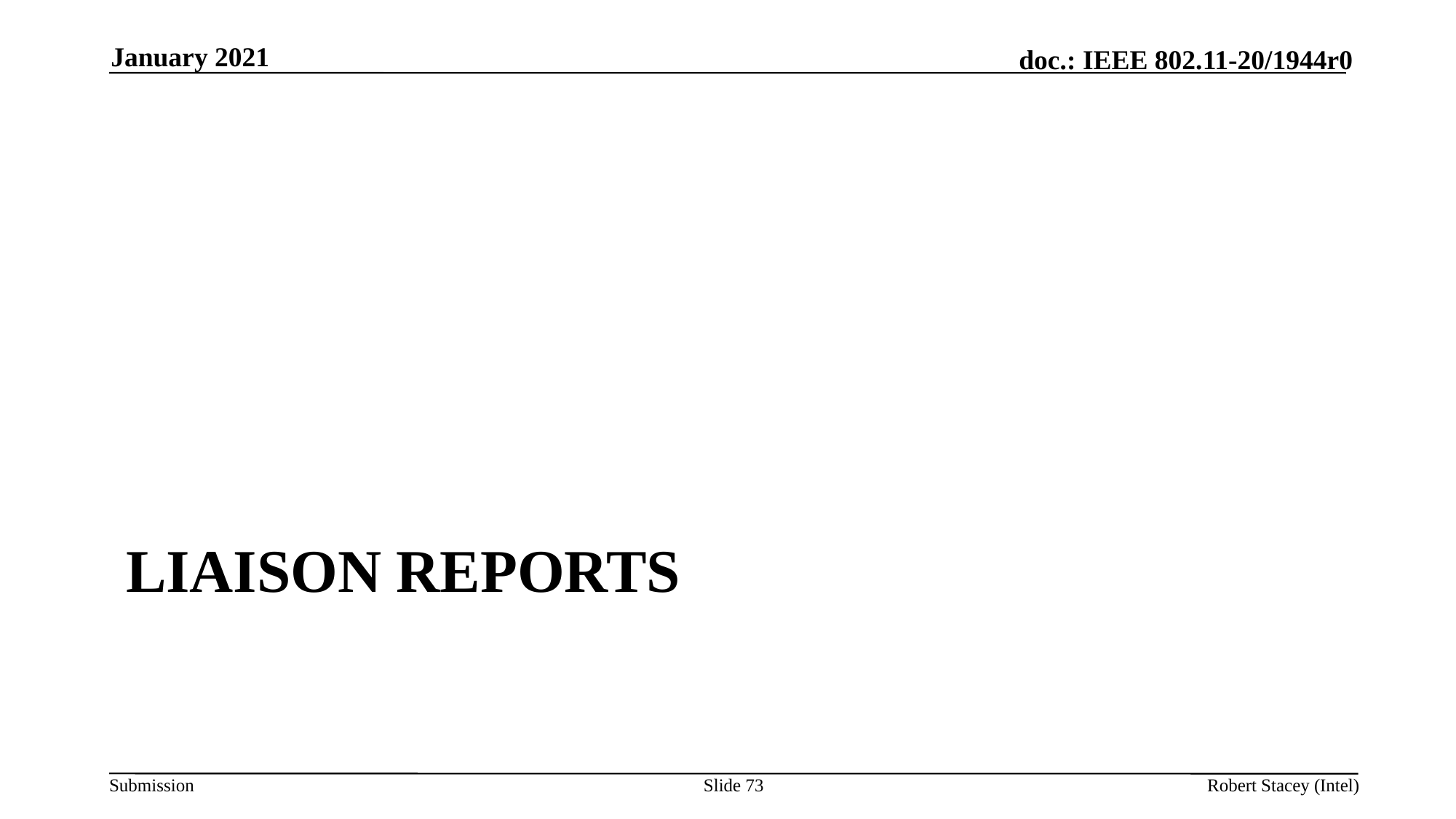

January 2021

# Liaison Reports
Slide 73
Robert Stacey (Intel)